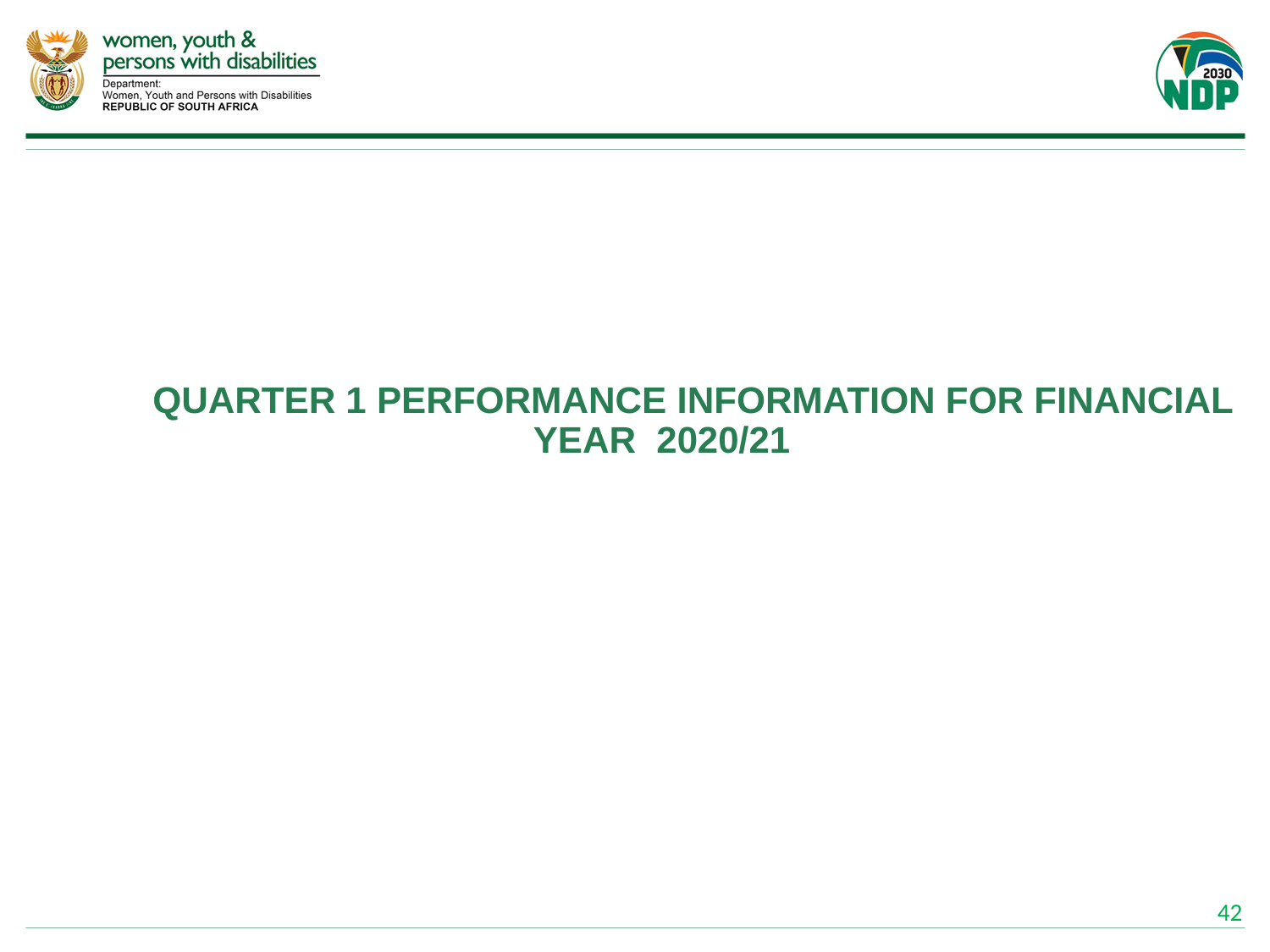

# QUARTER 1 PERFORMANCE INFORMATION FOR FINANCIAL YEAR  2020/21